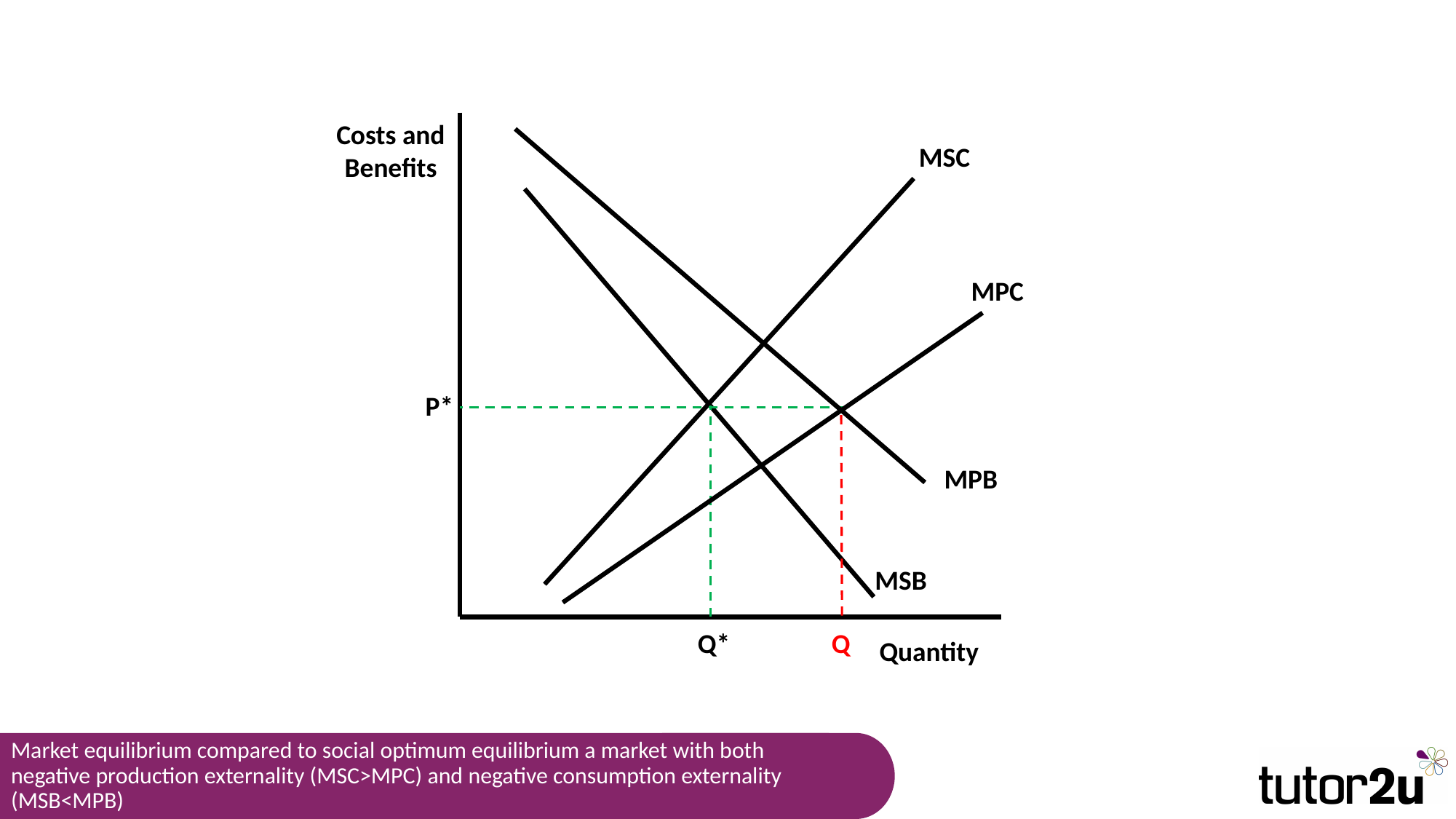

Costs and Benefits
MSC
MPC
P*
MPB
MSB
Q*
Q
Quantity
# Market equilibrium compared to social optimum equilibrium a market with both negative production externality (MSC>MPC) and negative consumption externality (MSB<MPB)